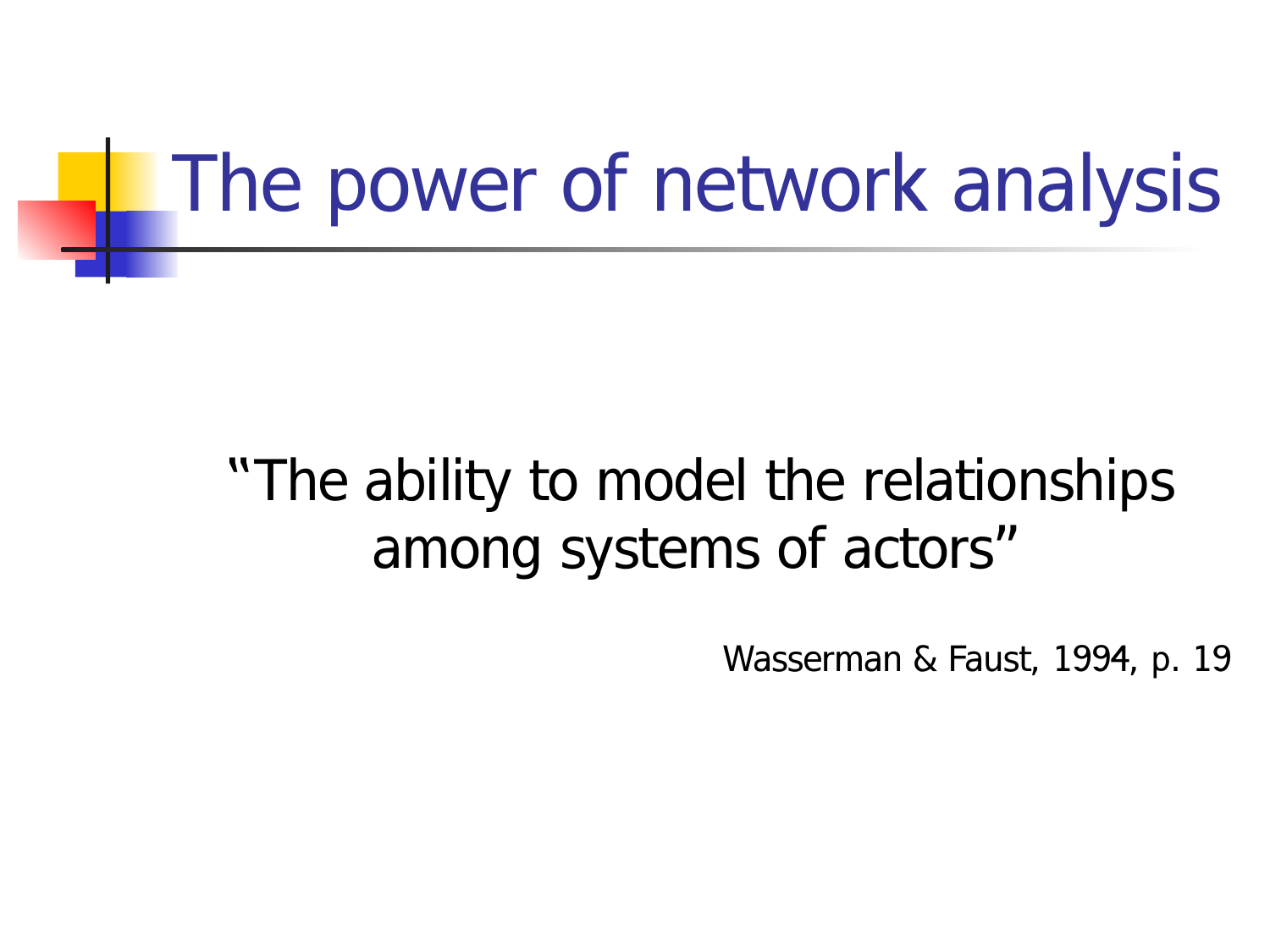

# The power of network analysis

“The ability to model the relationships among systems of actors”

Wasserman & Faust, 1994, p. 19